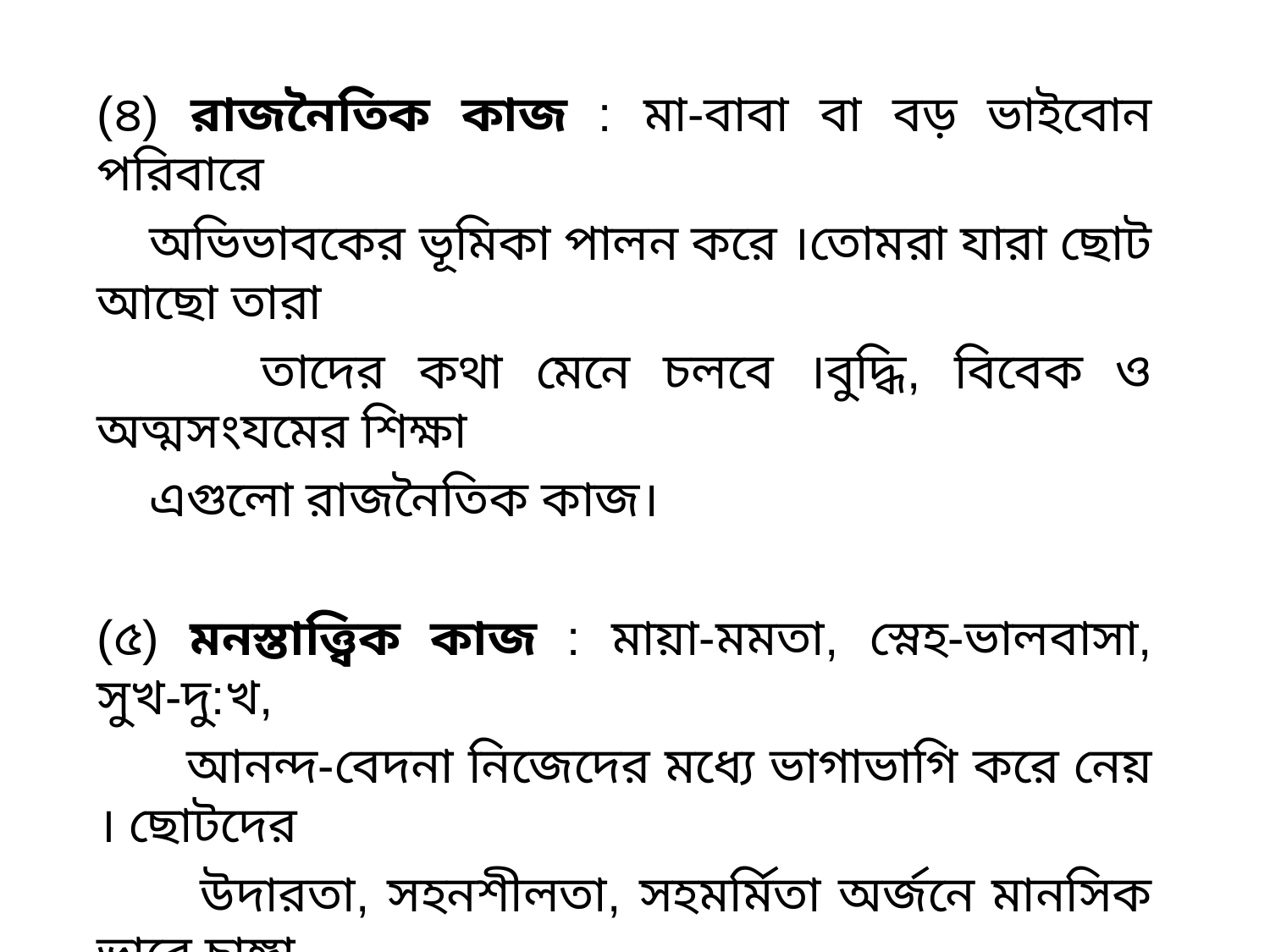

(৪) রাজনৈতিক কাজ : মা-বাবা বা বড় ভাইবোন পরিবারে
    অভিভাবকের ভূমিকা পালন করে ।তোমরা যারা ছোট আছো তারা
     তাদের কথা মেনে চলবে ।বুদ্ধি, বিবেক ও অত্মসংযমের শিক্ষা
    এগুলো রাজনৈতিক কাজ।

(৫) মনস্তাত্ত্বিক কাজ : মায়া-মমতা, স্নেহ-ভালবাসা, সুখ-দু:খ,
      আনন্দ-বেদনা নিজেদের মধ্যে ভাগাভাগি করে নেয় । ছোটদের
      উদারতা, সহনশীলতা, সহমর্মিতা অর্জনে মানসিক ভাবে চাঙ্গা
       করে ।

(৬) বিনোদনমূলক কাজ : গল্প-গুজব,হাসি-ঠাট্রা, গান-বাজনা,
      টিভি দেখা বেড়াতে যাওয়া এগুলোই হলো বিনোদনমূলক কাজ ।